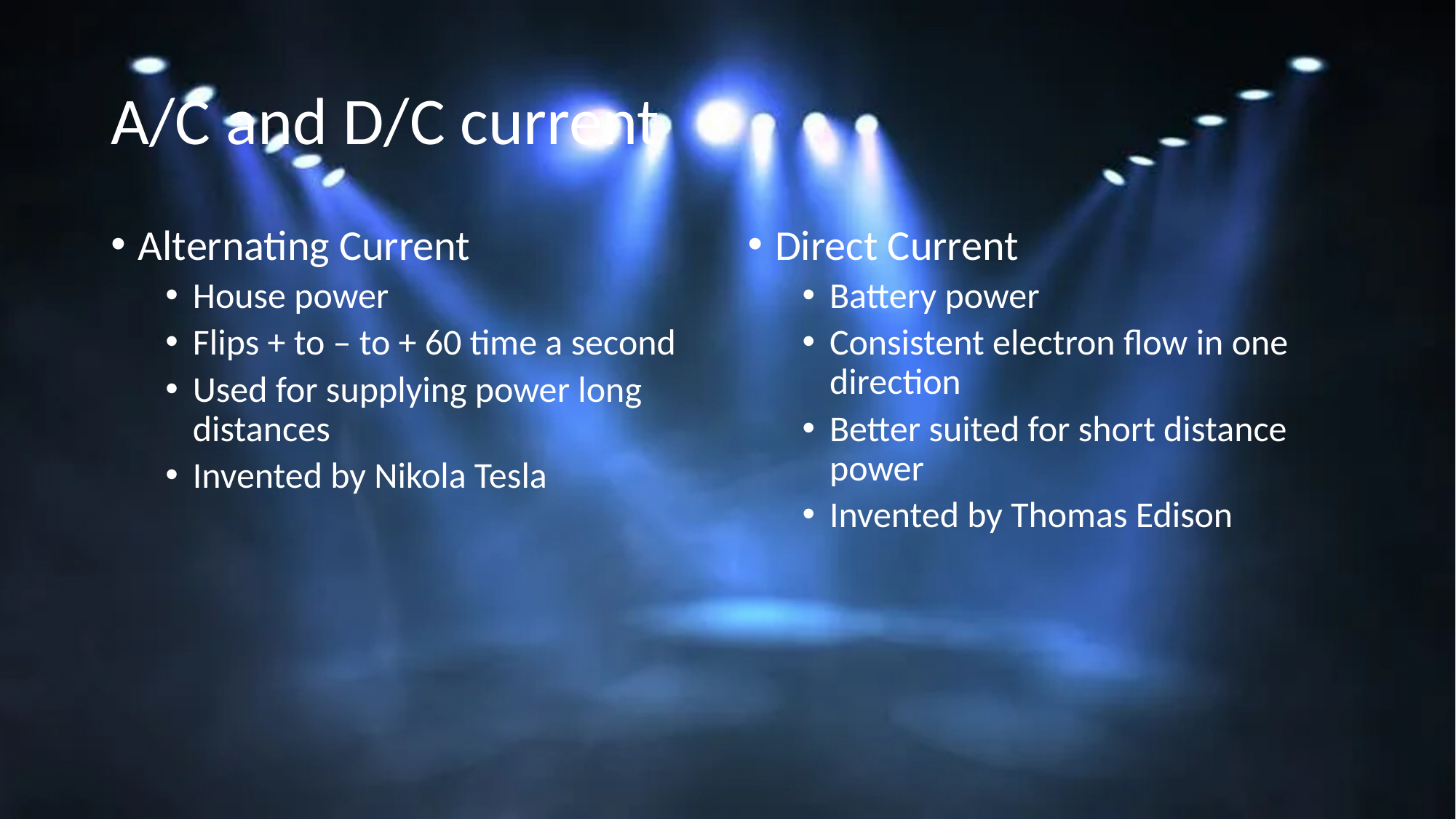

# A/C and D/C current
Alternating Current
House power
Flips + to – to + 60 time a second
Used for supplying power long distances
Invented by Nikola Tesla
Direct Current
Battery power
Consistent electron flow in one direction
Better suited for short distance power
Invented by Thomas Edison